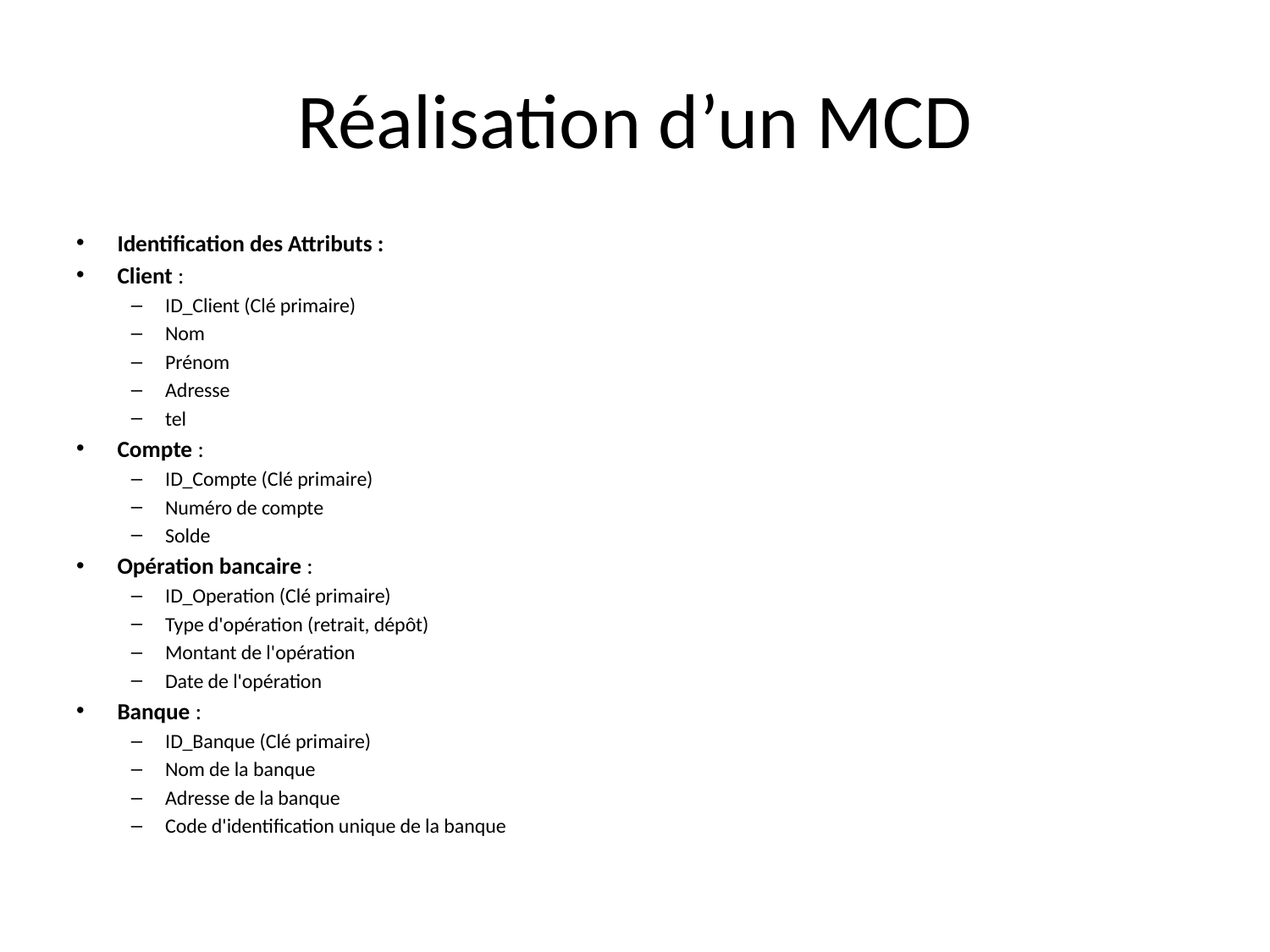

# Réalisation d’un MCD
Identification des Attributs :
Client :
ID_Client (Clé primaire)
Nom
Prénom
Adresse
tel
Compte :
ID_Compte (Clé primaire)
Numéro de compte
Solde
Opération bancaire :
ID_Operation (Clé primaire)
Type d'opération (retrait, dépôt)
Montant de l'opération
Date de l'opération
Banque :
ID_Banque (Clé primaire)
Nom de la banque
Adresse de la banque
Code d'identification unique de la banque